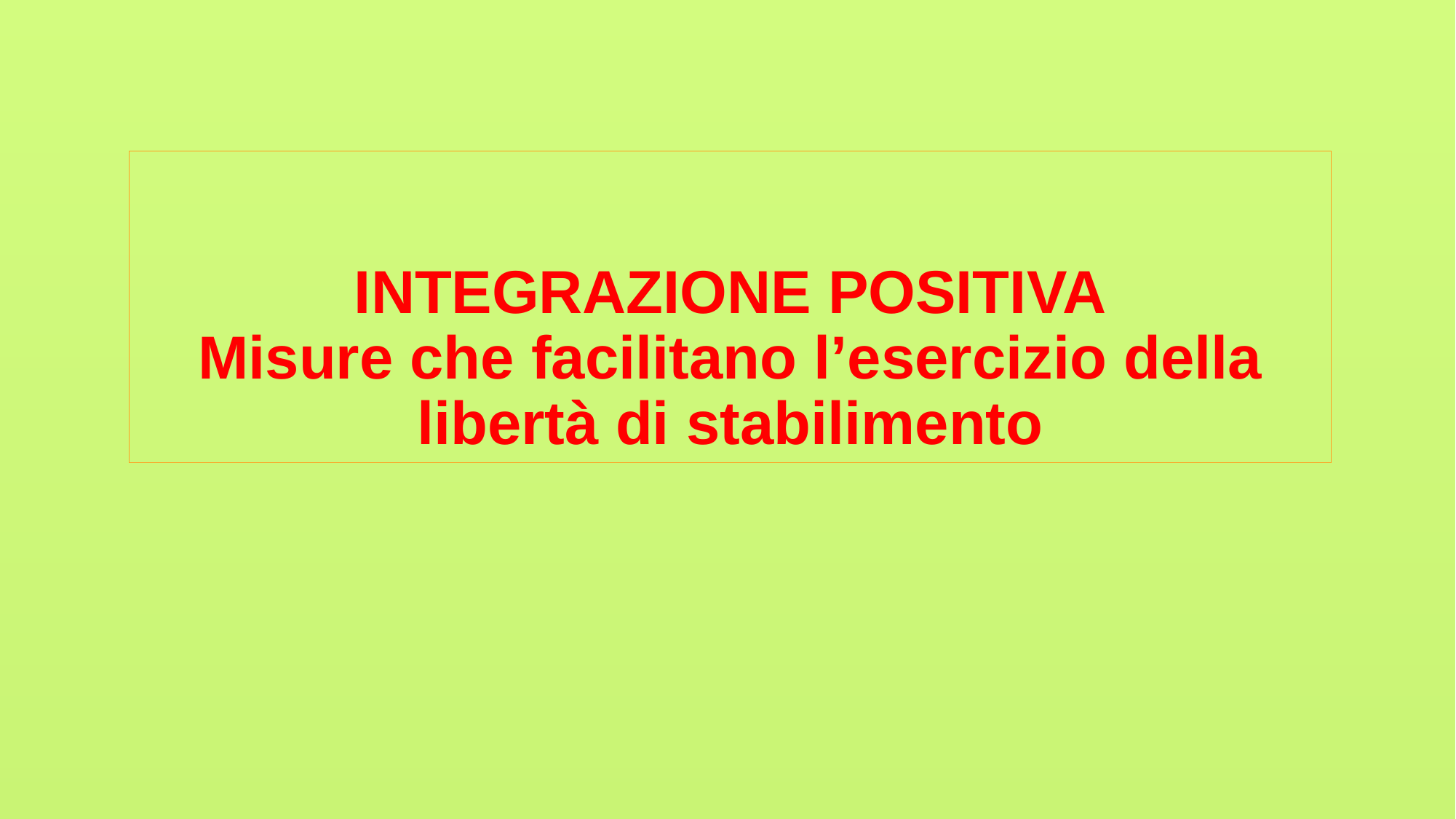

# INTEGRAZIONE POSITIVA Misure che facilitano l’esercizio della libertà di stabilimento